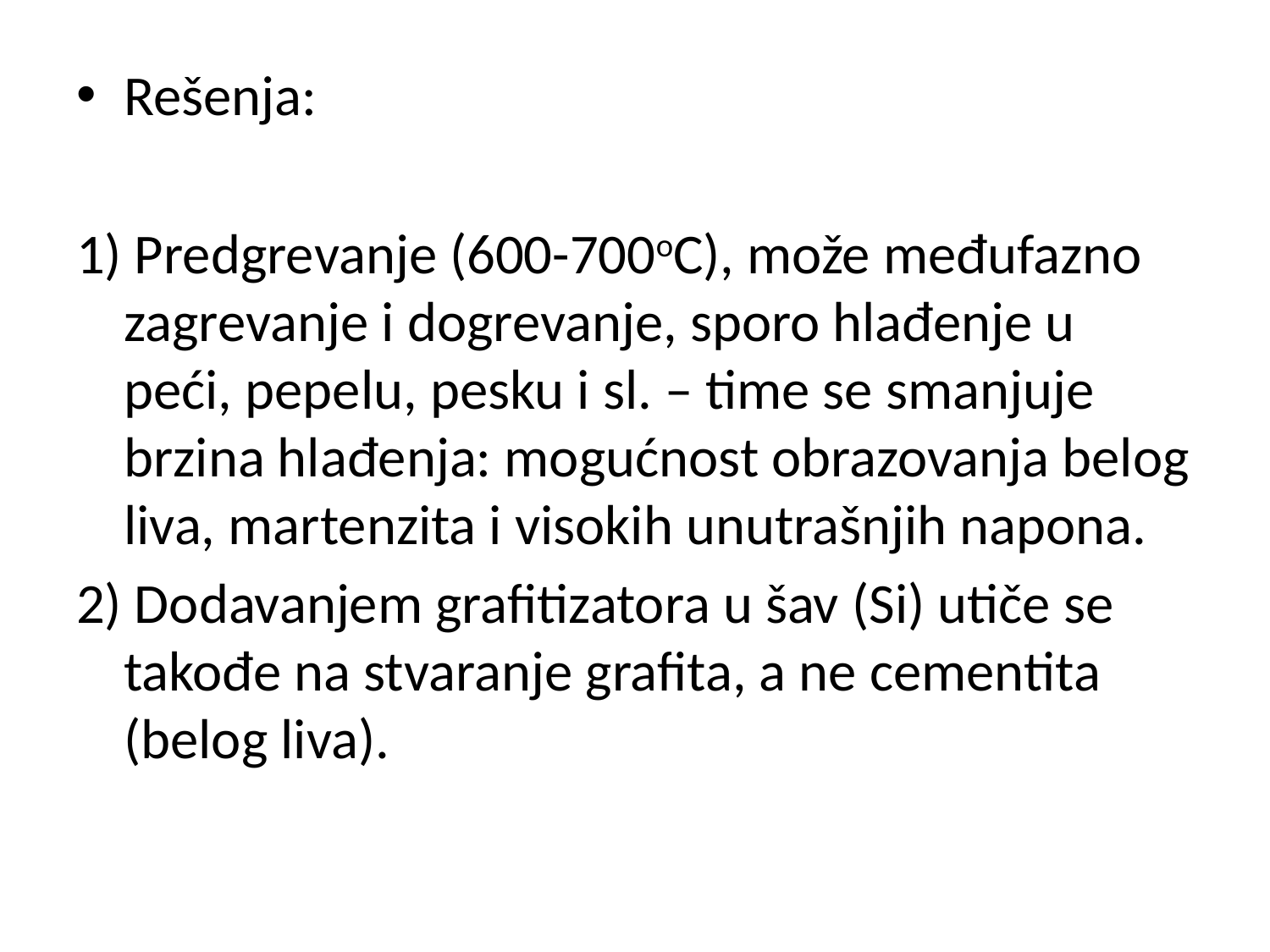

Rešenja:

1) Predgrevanje (600-700oC), može međufazno zagrevanje i dogrevanje, sporo hlađenje u peći, pepelu, pesku i sl. – time se smanjuje brzina hlađenja: mogućnost obrazovanja belog liva, martenzita i visokih unutrašnjih napona.
2) Dodavanjem grafitizatora u šav (Si) utiče se takođe na stvaranje grafita, a ne cementita (belog liva).